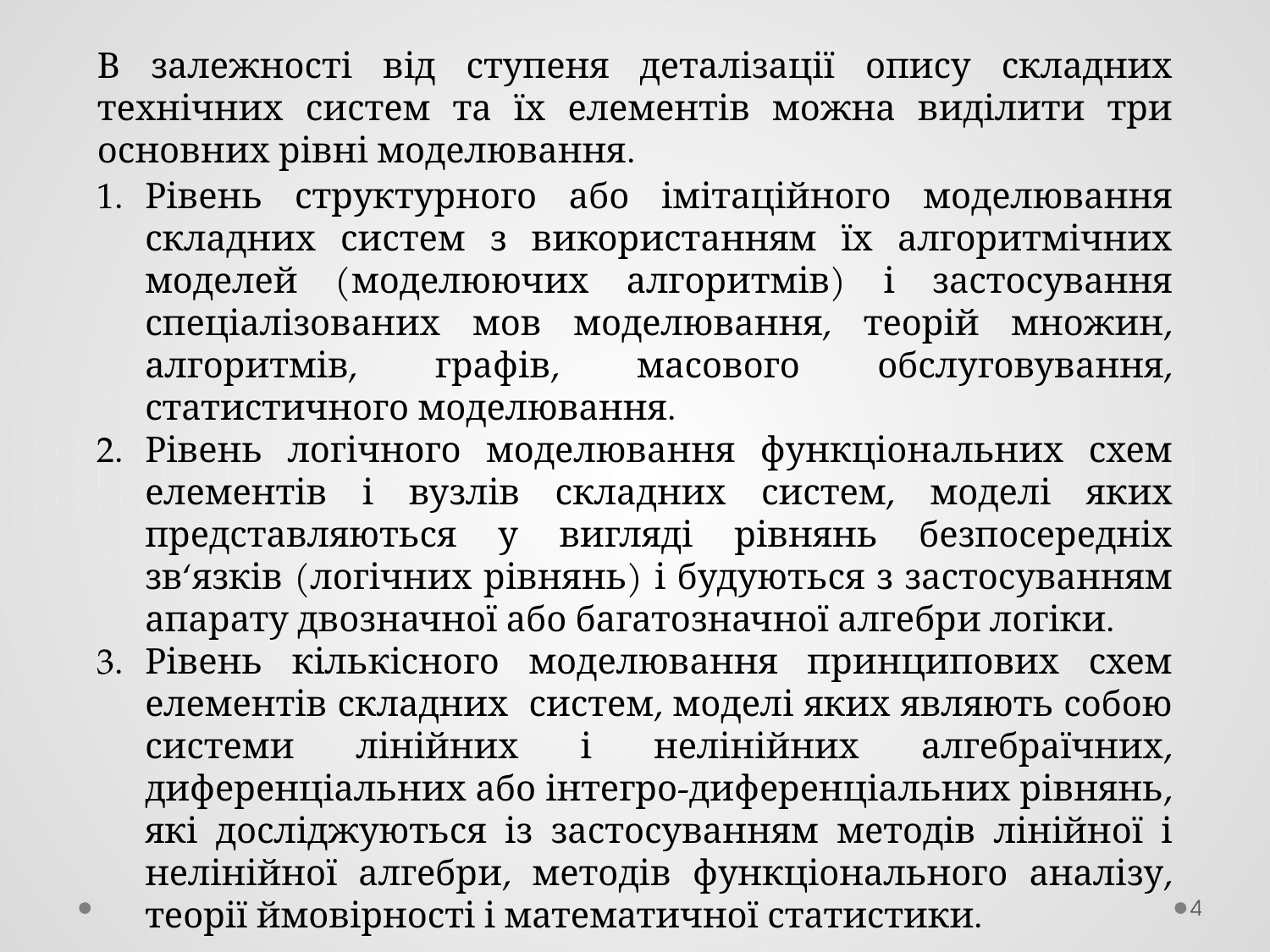

В залежності від ступеня деталізації опису складних технічних систем та їх елементів можна виділити три основних рівні моделювання.
Рівень структурного або імітаційного моделювання складних систем з використанням їх алгоритмічних моделей (моделюючих алгоритмів) і застосування спеціалізованих мов моделювання, теорій множин, алгоритмів, графів, масового обслуговування, статистичного моделювання.
Рівень логічного моделювання функціональних схем елементів і вузлів складних систем, моделі яких представляються у вигляді рівнянь безпосередніх зв‘язків (логічних рівнянь) і будуються з застосуванням апарату двозначної або багатозначної алгебри логіки.
Рівень кількісного моделювання принципових схем елементів скла­дних  систем, моделі яких являють собою системи лінійних і нелінійних алгебраїчних, диференціальних або інтегро-диференціальних рівнянь, які досліджуються із застосуванням методів лінійної і нелінійної алгебри, методів функціонального аналізу, теорії ймовірності і математичної статистики.
4